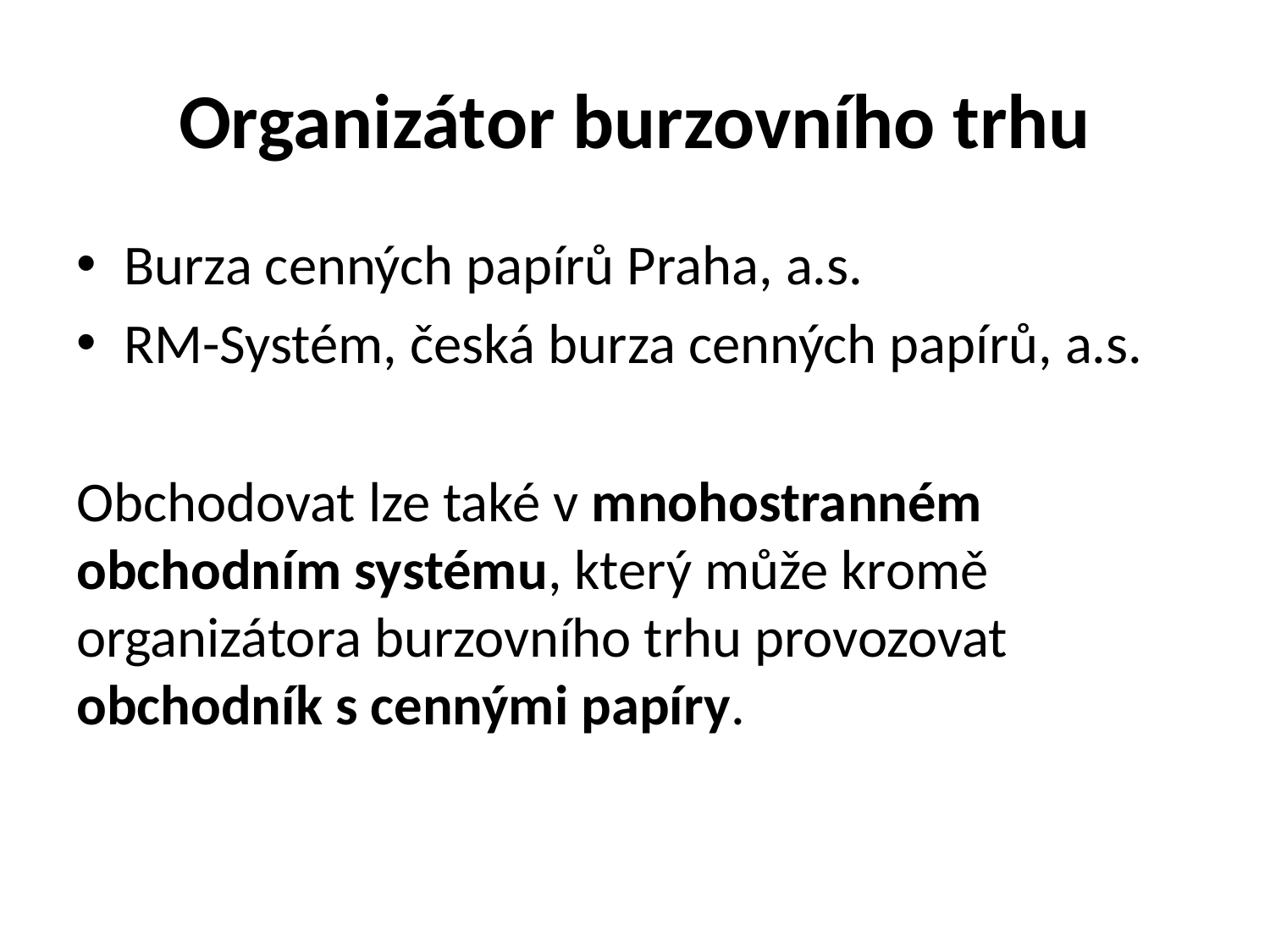

# Organizátor burzovního trhu
Burza cenných papírů Praha, a.s.
RM-Systém, česká burza cenných papírů, a.s.

Obchodovat lze také v mnohostranném obchodním systému, který může kromě organizátora burzovního trhu provozovat obchodník s cennými papíry.